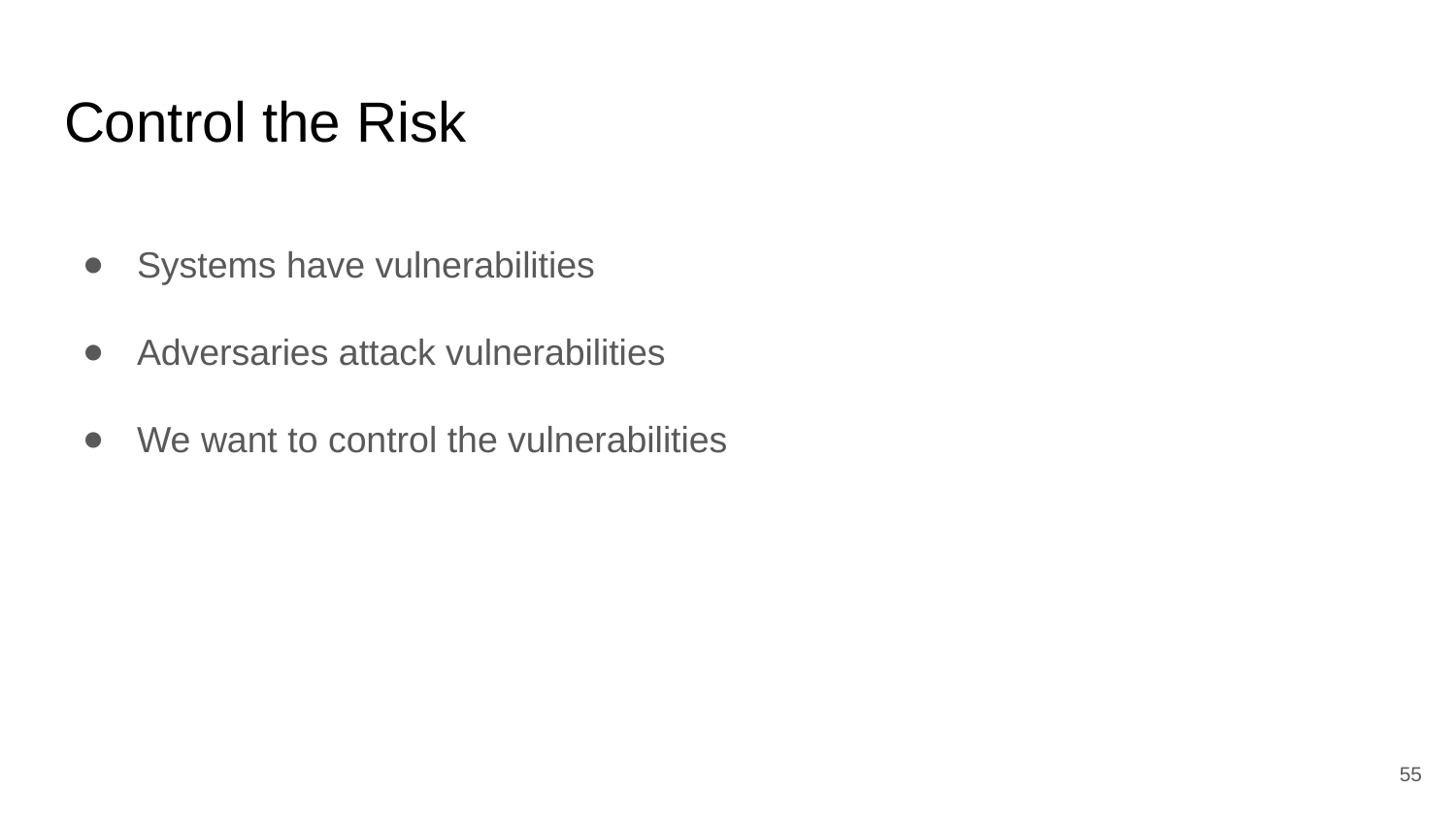

# Control the Risk
Systems have vulnerabilities
Adversaries attack vulnerabilities
We want to control the vulnerabilities
55